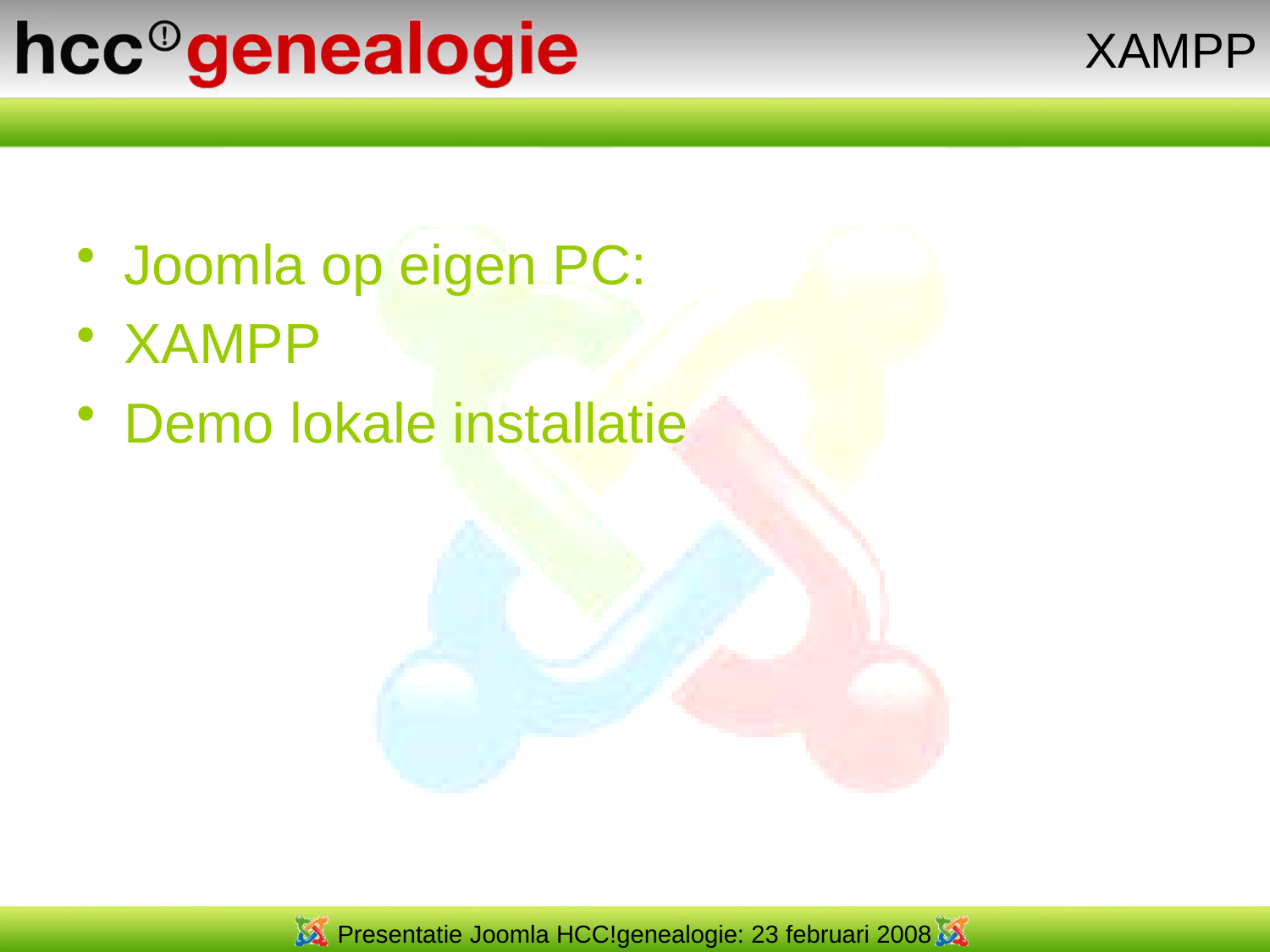

# XAMPP
Joomla op eigen PC:
XAMPP
Demo lokale installatie
Presentatie Joomla HCC!genealogie: 23 februari 2008